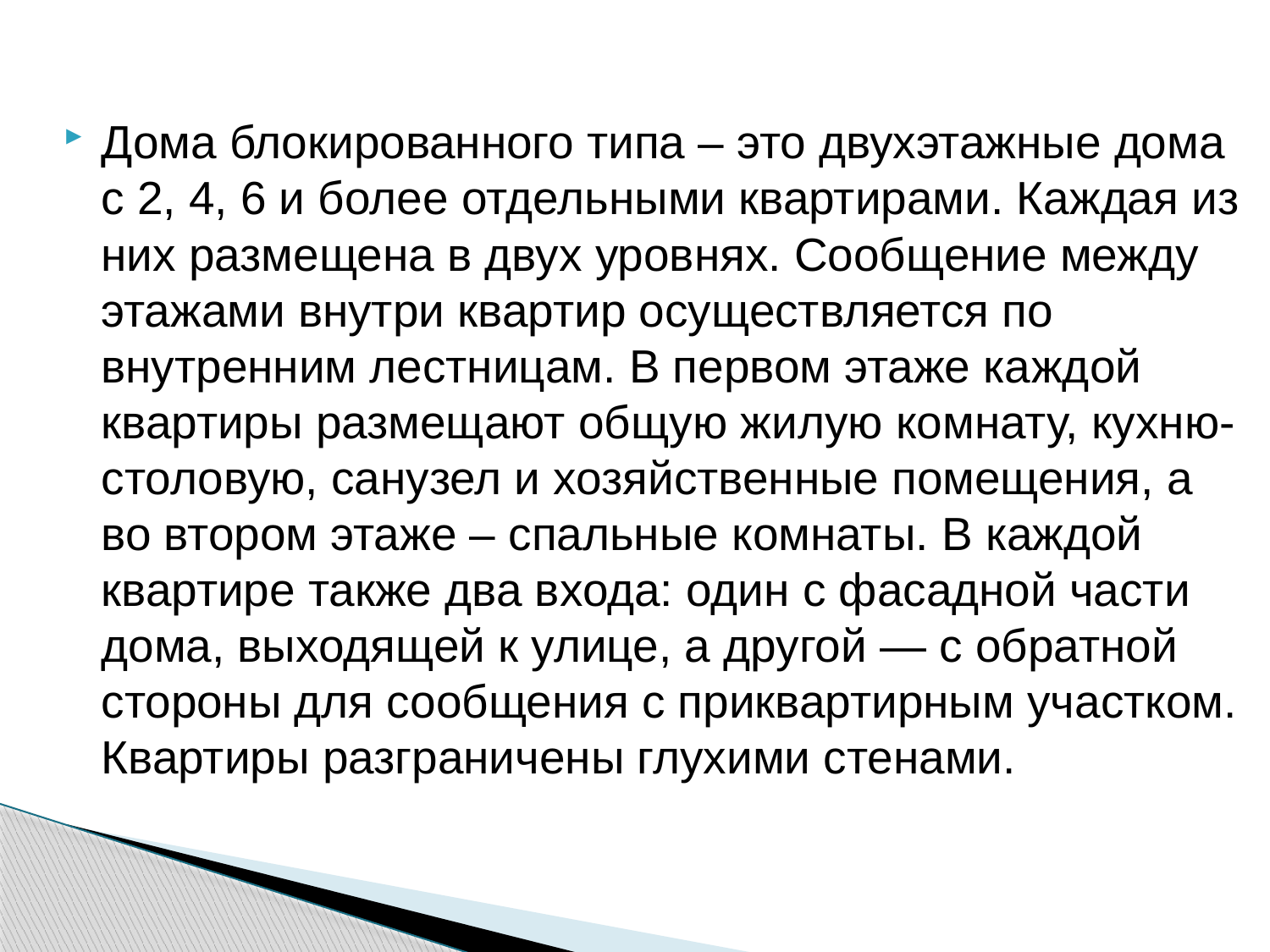

Дома блокированного типа – это двухэтажные дома с 2, 4, 6 и более отдельными квартирами. Каждая из них раз­мещена в двух уровнях. Сообщение между этажами внутри квартир осуществляется по внутренним лестницам. В первом этаже ка­ждой квартиры размещают общую жилую комнату, кухню-столовую, санузел и хозяйственные помещения, а во втором этаже – спальные комнаты. В каждой квартире также два входа: один с фасадной части дома, выходящей к улице, а другой — с обратной стороны для сообщения с приквартирным участком. Квартиры разграничены глухими стенами.